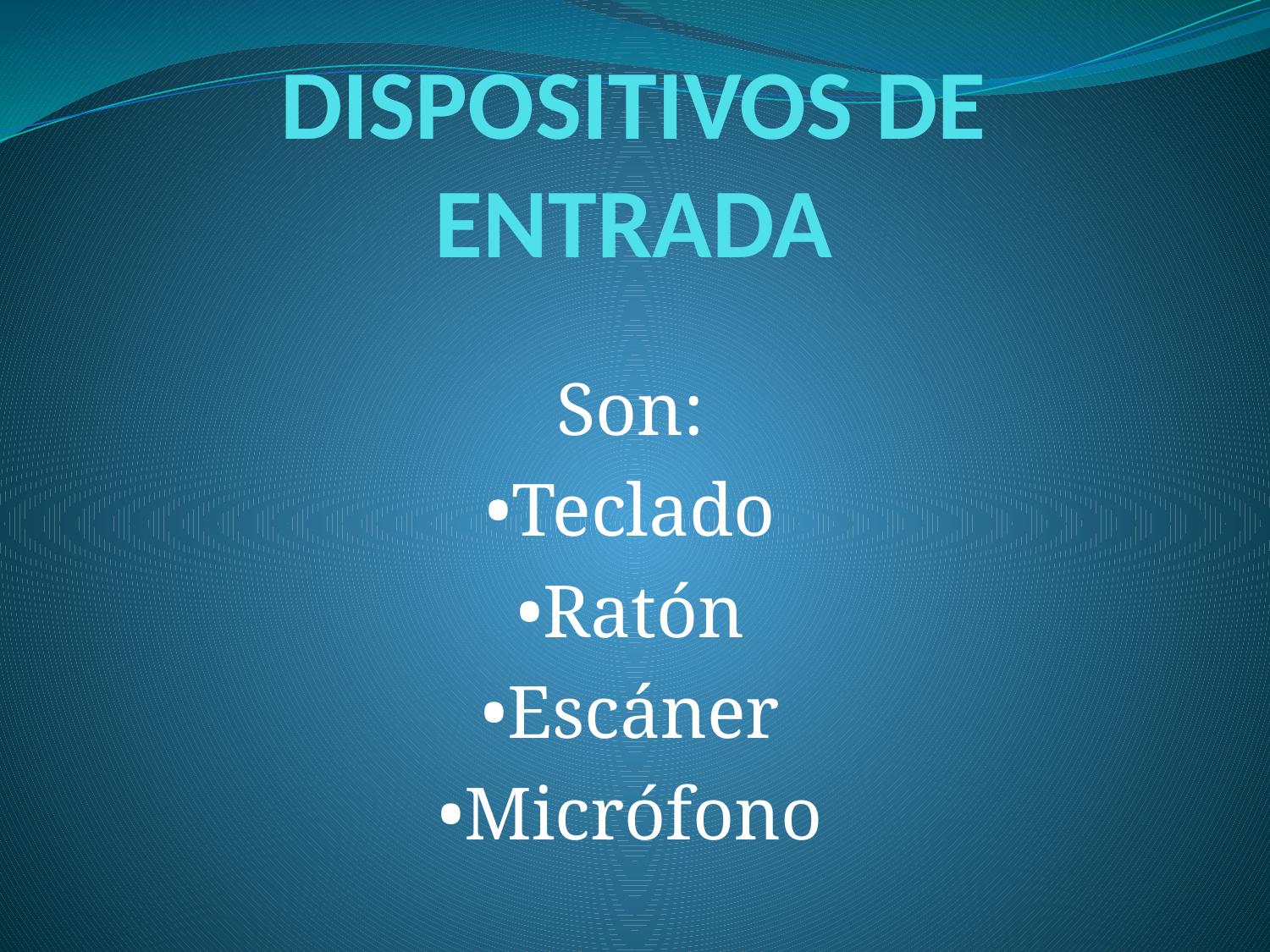

# DISPOSITIVOS DE ENTRADA
Son:
•Teclado
•Ratón
•Escáner
•Micrófono